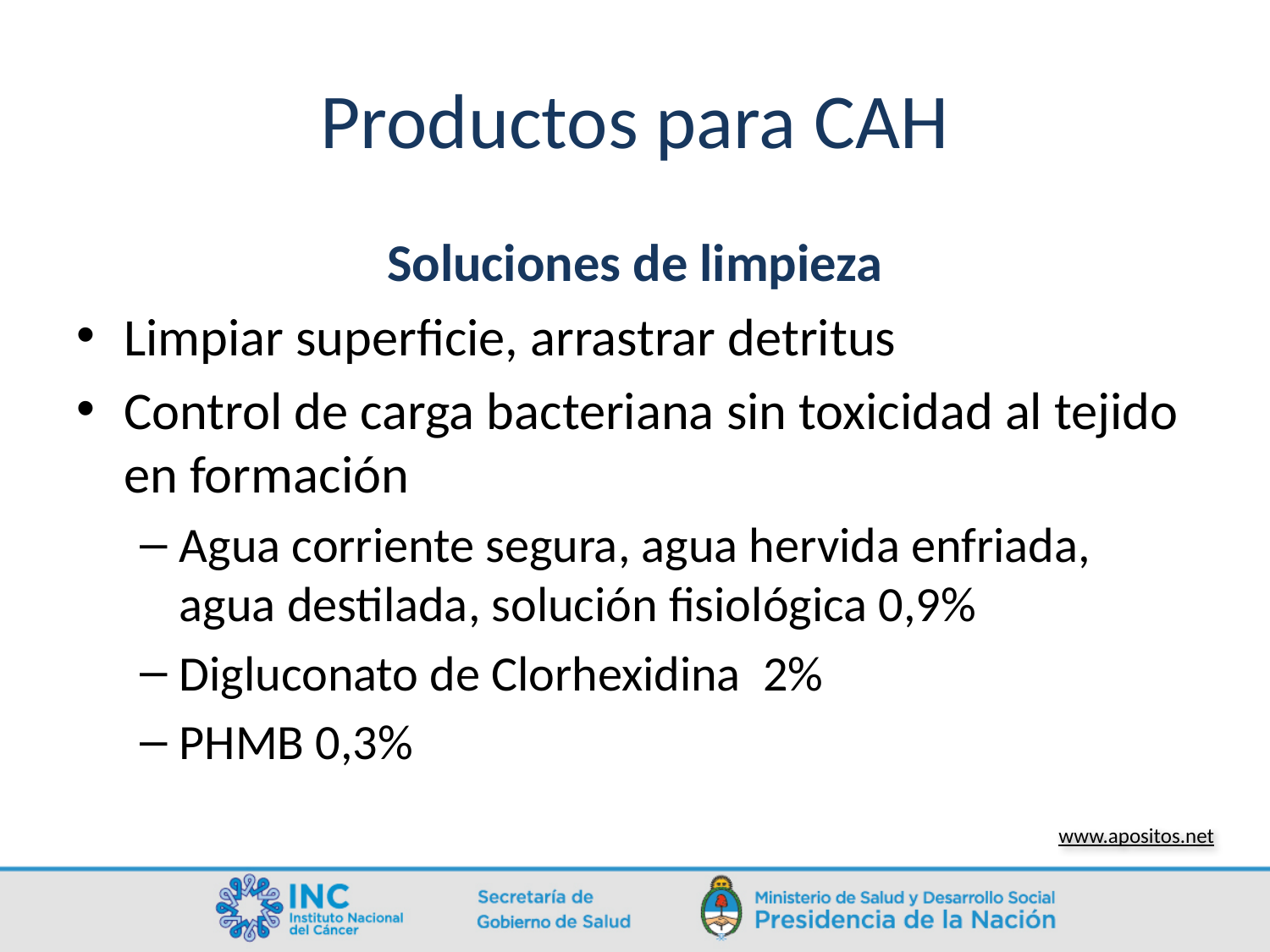

# Productos para CAH
Soluciones de limpieza
Limpiar superficie, arrastrar detritus
Control de carga bacteriana sin toxicidad al tejido en formación
Agua corriente segura, agua hervida enfriada, agua destilada, solución fisiológica 0,9%
Digluconato de Clorhexidina  2%
PHMB 0,3%

www.apositos.net